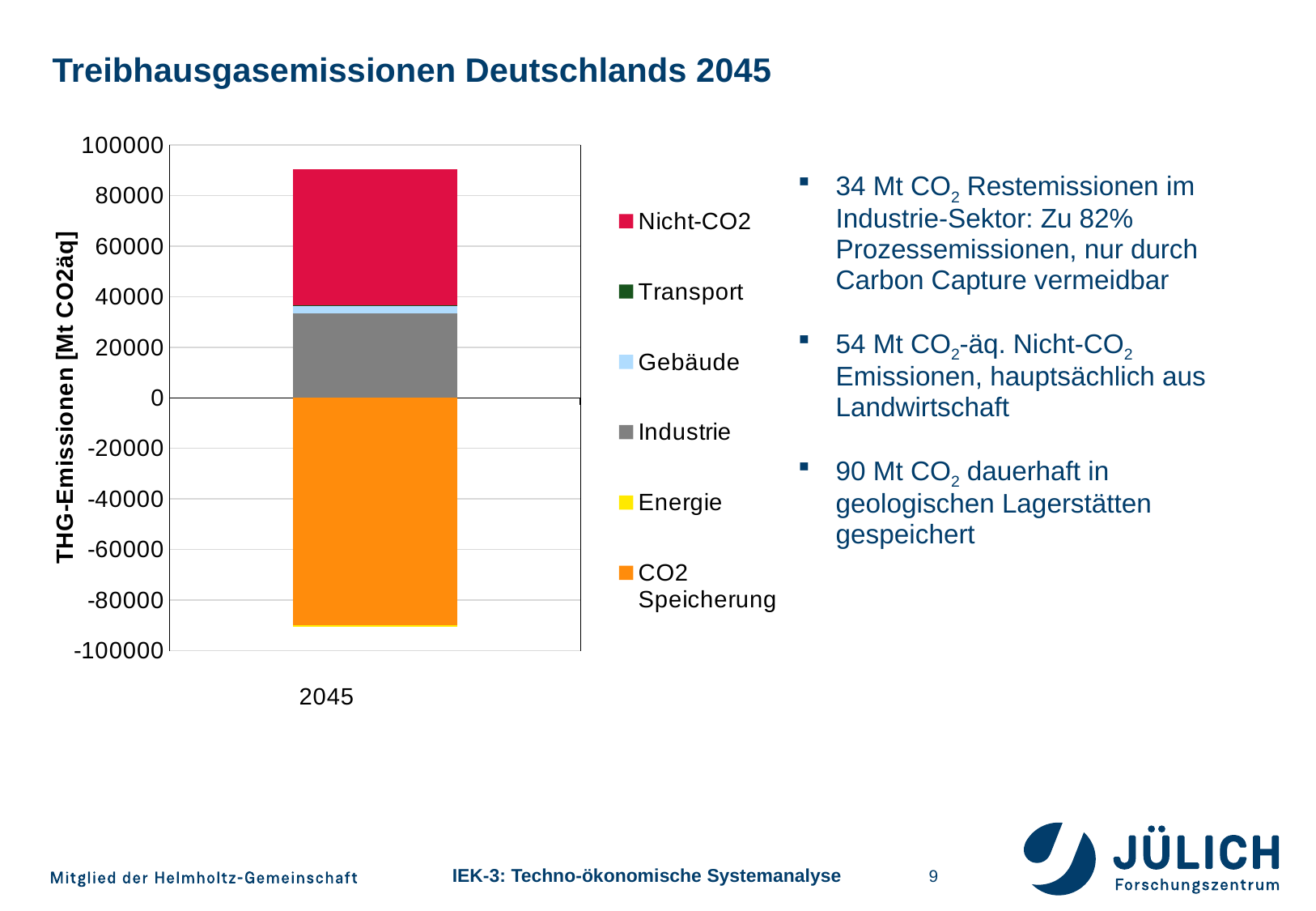

# Treibhausgasemissionen Deutschlands 2045

### Chart

| Category | CO2 Speicherung | Energie | Industrie | Gebäude | Transport | Nicht-CO2 |
|---|---|---|---|---|---|---|
| 2045 | -90052.7923271422 | -456.88139955809436 | 33537.87071941681 | 2851.5261061244933 | 120.27697910360776 | 54000.0 |
34 Mt CO2 Restemissionen im Industrie-Sektor: Zu 82% Prozessemissionen, nur durch Carbon Capture vermeidbar

54 Mt CO2-äq. Nicht-CO2 Emissionen, hauptsächlich aus Landwirtschaft

90 Mt CO2 dauerhaft in geologischen Lagerstätten gespeichert

9